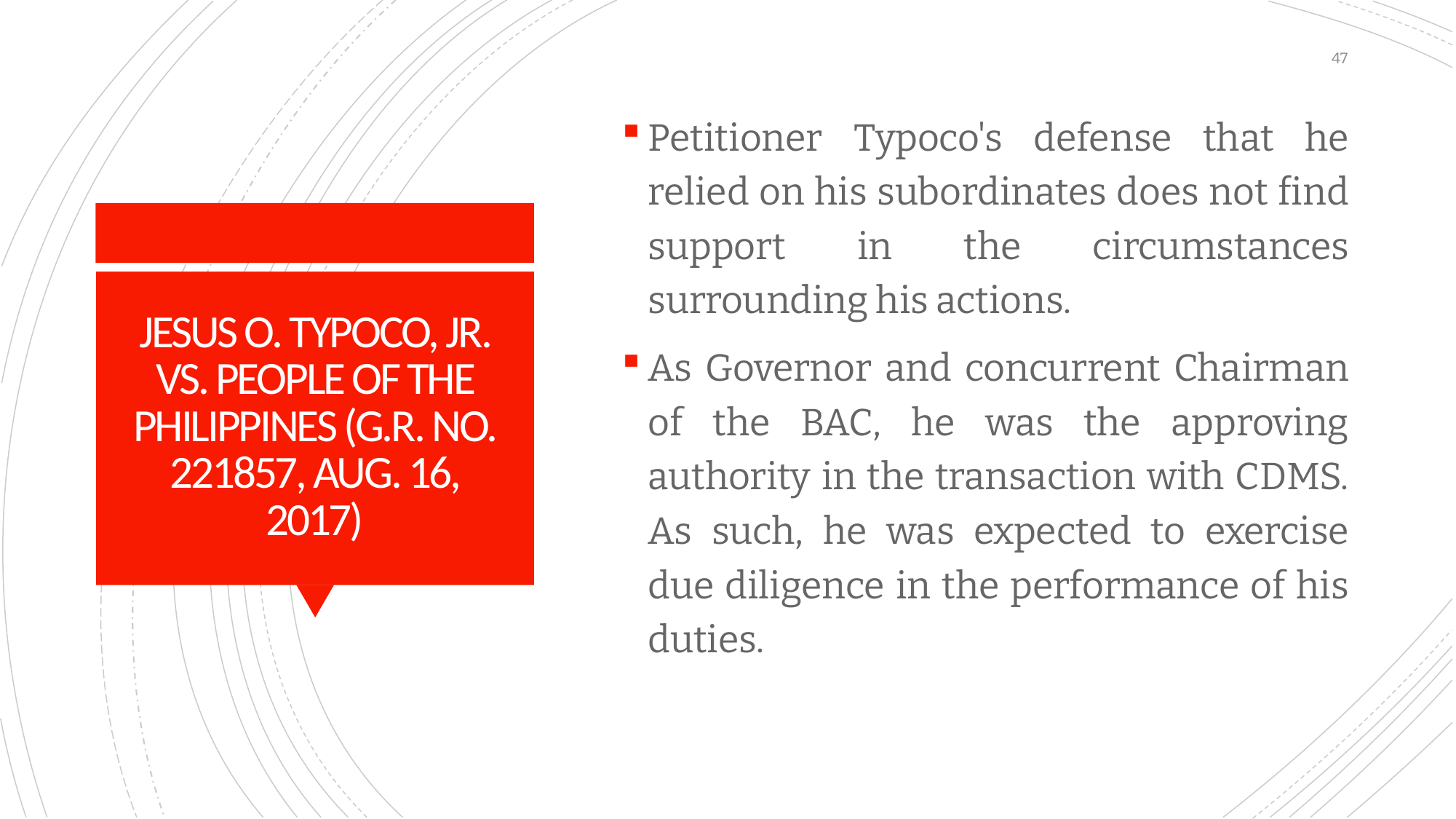

47
Petitioner Typoco's defense that he relied on his subordinates does not find support in the circumstances surrounding his actions.
As Governor and concurrent Chairman of the BAC, he was the approving authority in the transaction with CDMS. As such, he was expected to exercise due diligence in the performance of his duties.
# JESUS O. TYPOCO, JR. VS. PEOPLE OF THE PHILIPPINES (G.R. NO. 221857, AUG. 16, 2017)